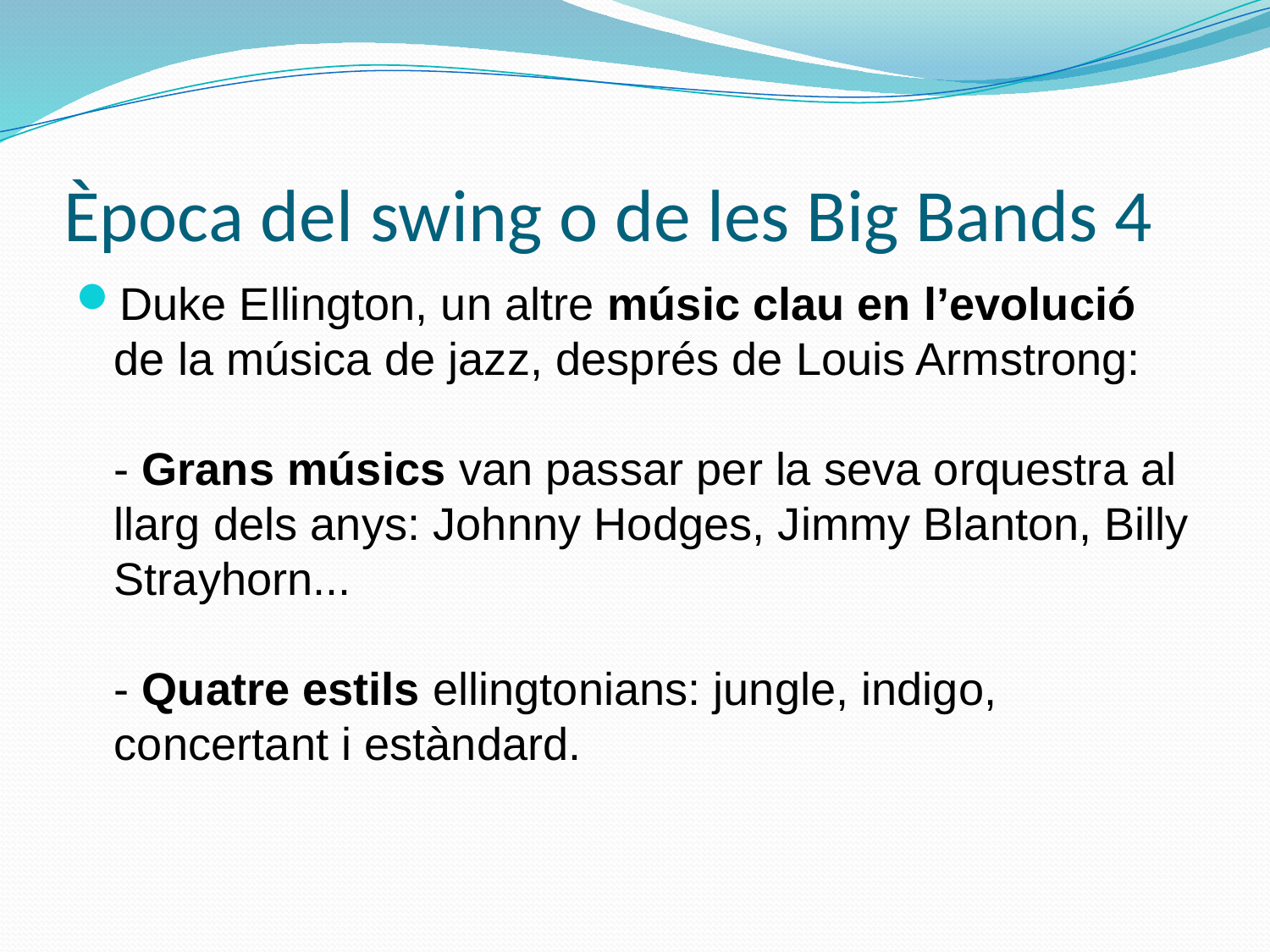

# Època del swing o de les Big Bands 4
Duke Ellington, un altre músic clau en l’evolució de la música de jazz, després de Louis Armstrong:
- Grans músics van passar per la seva orquestra al llarg dels anys: Johnny Hodges, Jimmy Blanton, Billy Strayhorn...
- Quatre estils ellingtonians: jungle, indigo, concertant i estàndard.